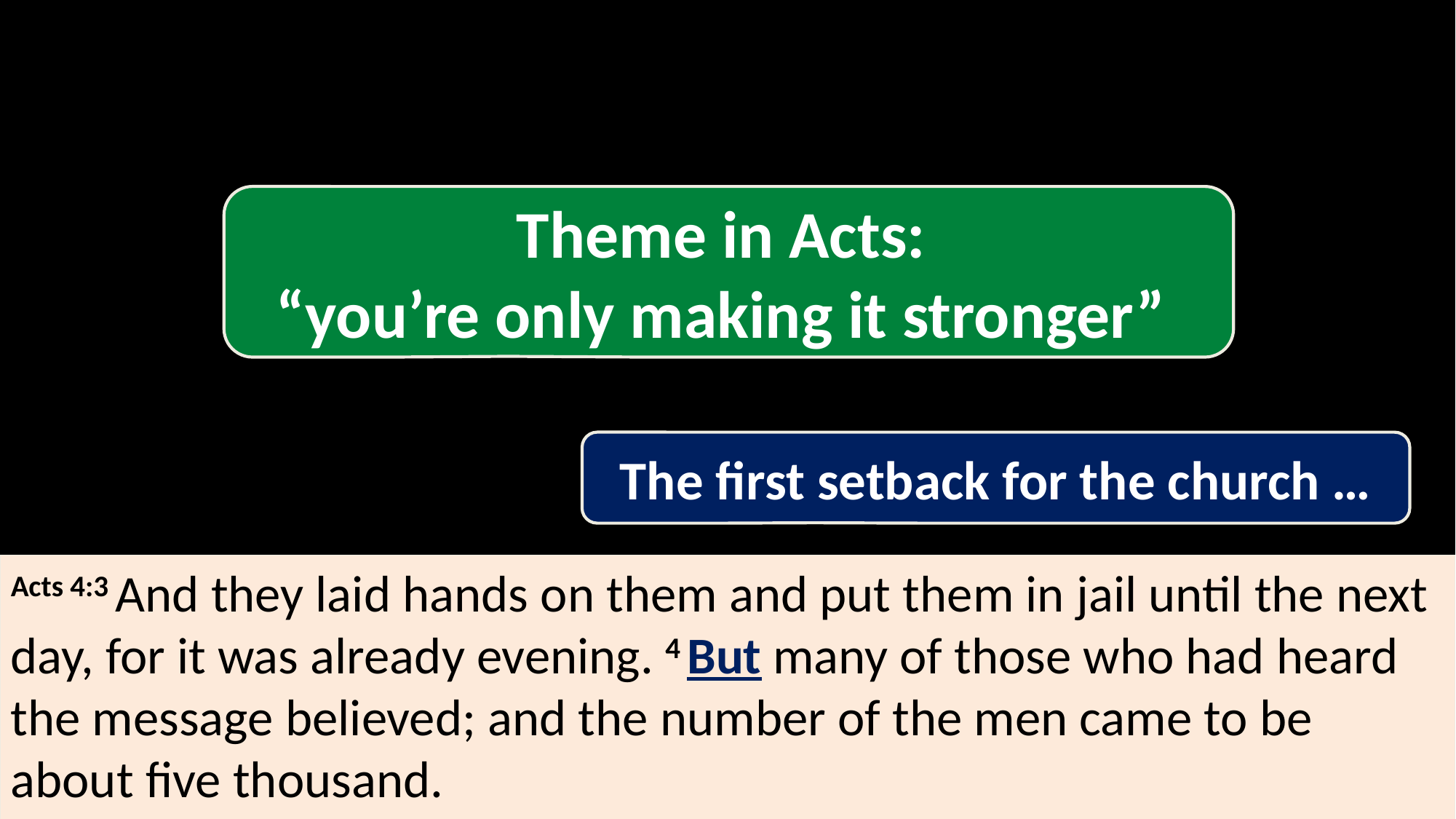

Theme in Acts:
“you’re only making it stronger”
The first setback for the church …
Acts 4:3 And they laid hands on them and put them in jail until the next day, for it was already evening. 4 But many of those who had heard the message believed; and the number of the men came to be about five thousand.